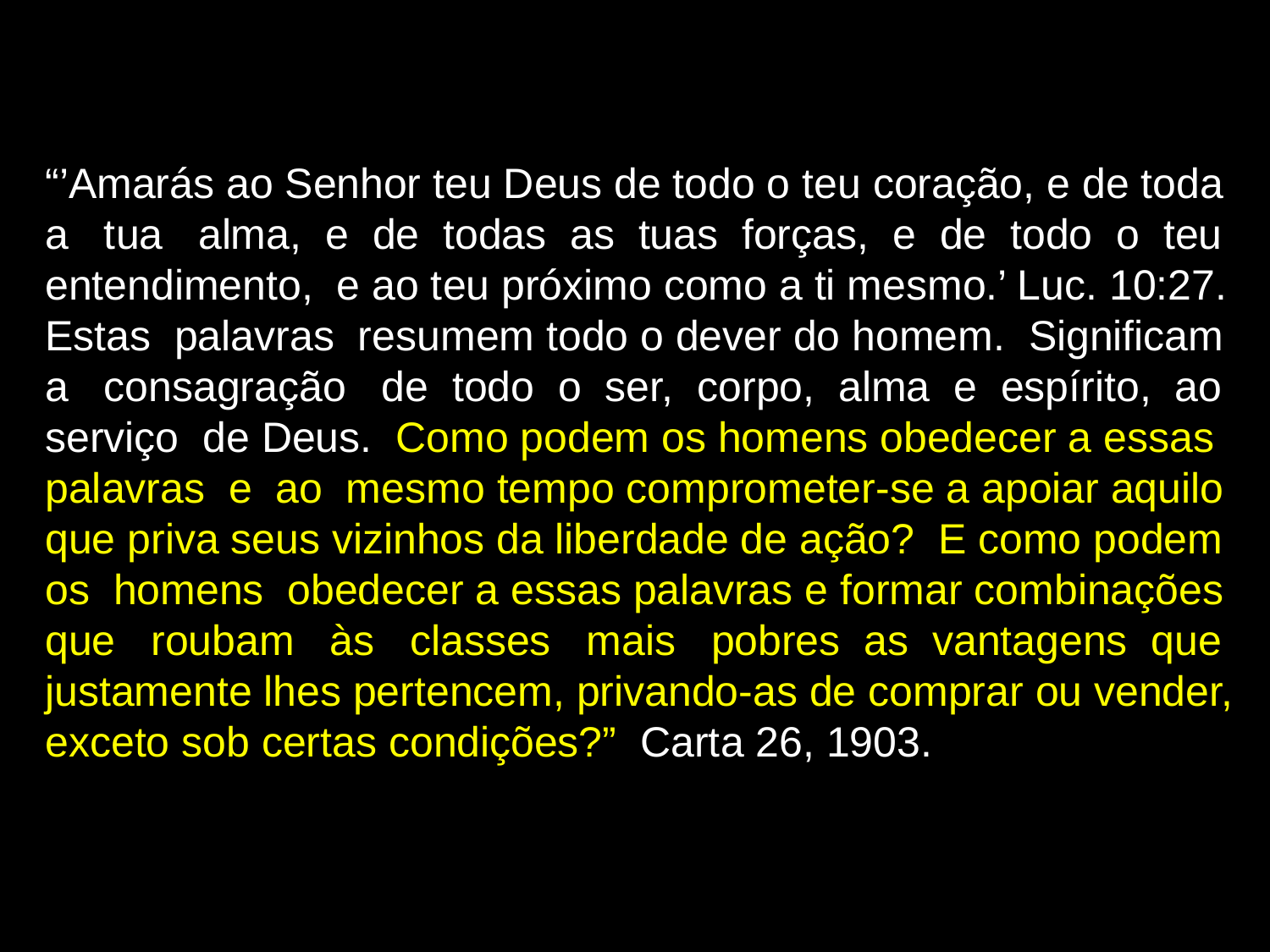

“’Amarás ao Senhor teu Deus de todo o teu coração, e de toda
a   tua   alma,  e  de  todas  as  tuas  forças,  e  de  todo  o  teu
entendimento,  e ao teu próximo como a ti mesmo.’ Luc. 10:27.
Estas  palavras  resumem todo o dever do homem.  Significam
a   consagração   de  todo  o  ser,  corpo,  alma  e  espírito,  ao
serviço  de Deus.  Como podem os homens obedecer a essas
palavras  e  ao  mesmo tempo comprometer-se a apoiar aquilo
que priva seus vizinhos da liberdade de ação?  E como podem
os  homens  obedecer a essas palavras e formar combinações
que   roubam   às   classes   mais   pobres  as  vantagens  que
justamente lhes pertencem, privando-as de comprar ou vender,
exceto sob certas condições?”  Carta 26, 1903.